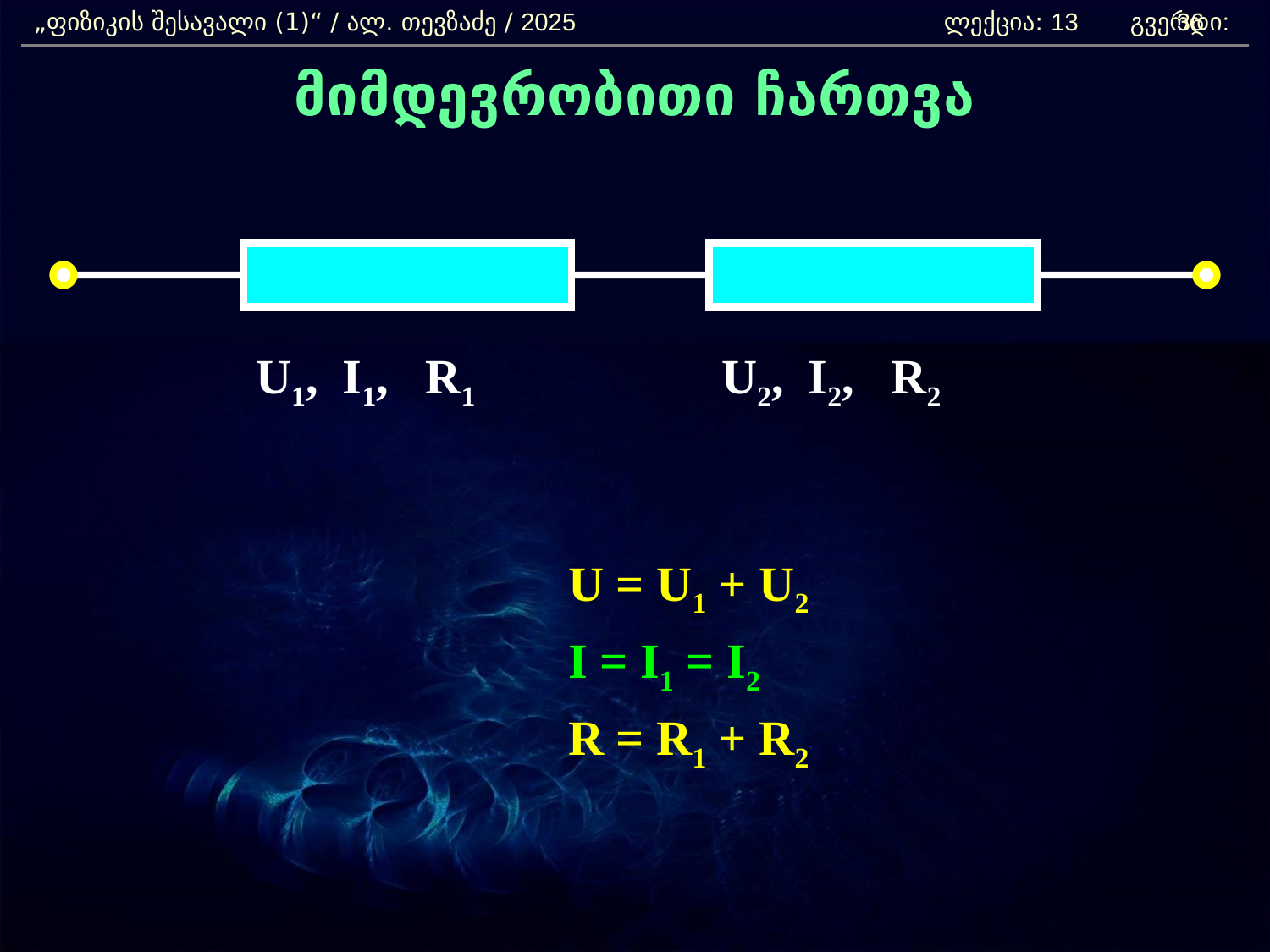

„ფიზიკის შესავალი (1)“ / ალ. თევზაძე / 2025 			   ლექცია: 13       გვერდი:
36
მიმდევრობითი ჩართვა

					U = U1 + U2
					I = I1 = I2
					R = R1 + R2

U1,  I1,   R1
U2,  I2,   R2